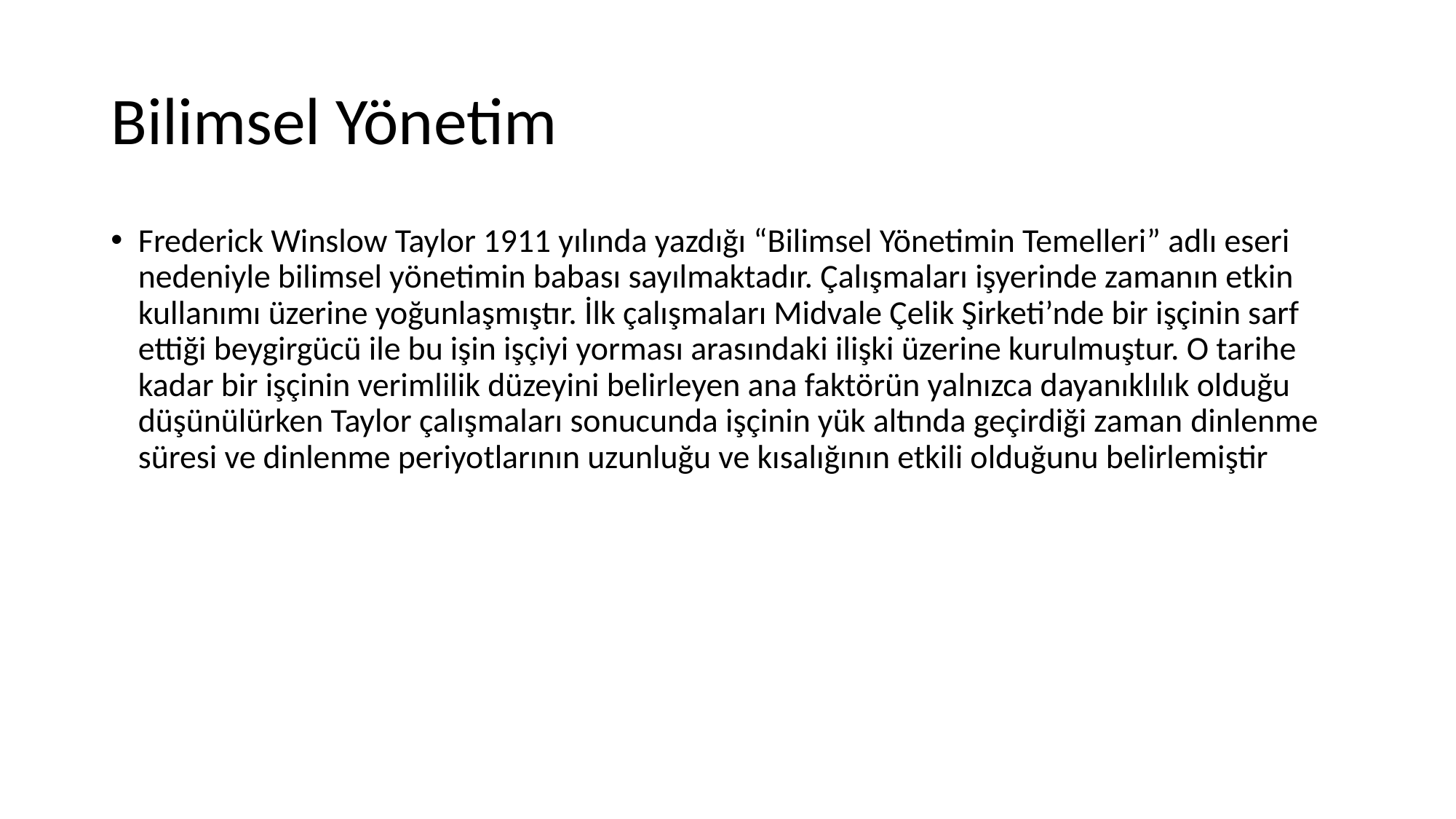

# Bilimsel Yönetim
Frederick Winslow Taylor 1911 yılında yazdığı “Bilimsel Yönetimin Temelleri” adlı eseri nedeniyle bilimsel yönetimin babası sayılmaktadır. Çalışmaları işyerinde zamanın etkin kullanımı üzerine yoğunlaşmıştır. İlk çalışmaları Midvale Çelik Şirketi’nde bir işçinin sarf ettiği beygirgücü ile bu işin işçiyi yorması arasındaki ilişki üzerine kurulmuştur. O tarihe kadar bir işçinin verimlilik düzeyini belirleyen ana faktörün yalnızca dayanıklılık olduğu düşünülürken Taylor çalışmaları sonucunda işçinin yük altında geçirdiği zaman dinlenme süresi ve dinlenme periyotlarının uzunluğu ve kısalığının etkili olduğunu belirlemiştir